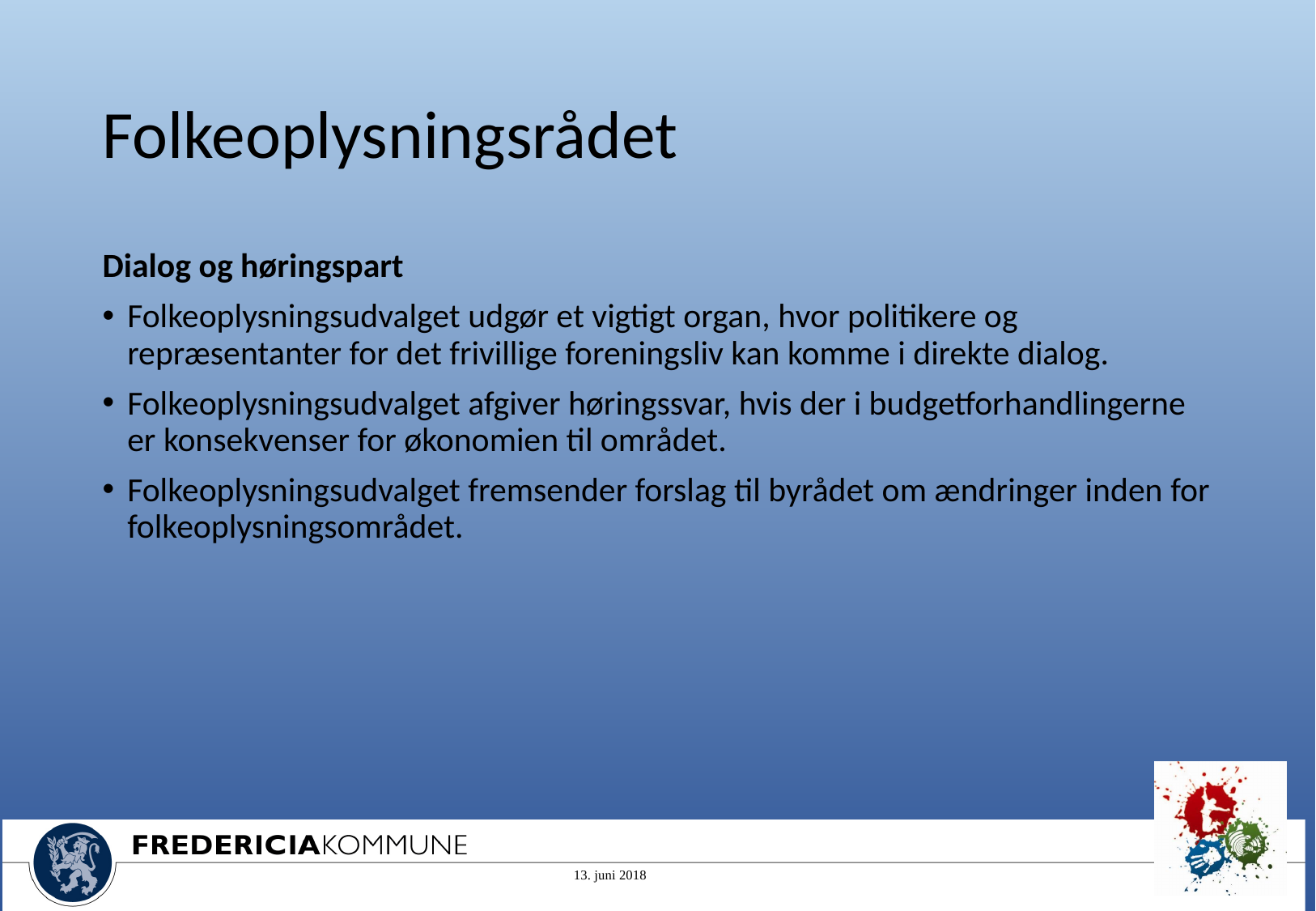

# Folkeoplysningsrådet
Dialog og høringspart
Folkeoplysningsudvalget udgør et vigtigt organ, hvor politikere og repræsentanter for det frivillige foreningsliv kan komme i direkte dialog.
Folkeoplysningsudvalget afgiver høringssvar, hvis der i budgetforhandlingerne er konsekvenser for økonomien til området.
Folkeoplysningsudvalget fremsender forslag til byrådet om ændringer inden for folkeoplysningsområdet.